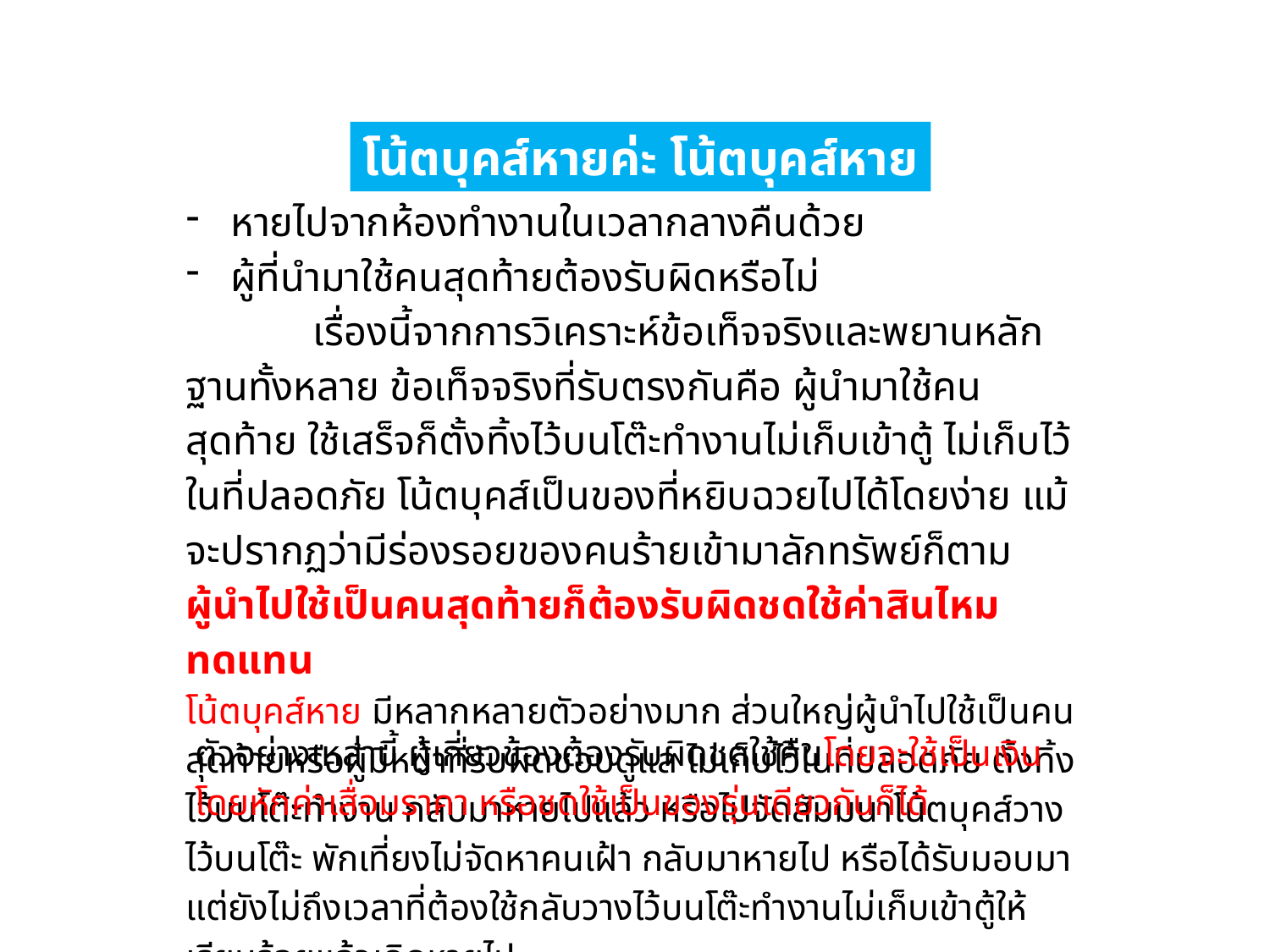

โน้ตบุคส์หายค่ะ โน้ตบุคส์หาย
หายไปจากห้องทำงานในเวลากลางคืนด้วย
ผู้ที่นำมาใช้คนสุดท้ายต้องรับผิดหรือไม่
	เรื่องนี้จากการวิเคราะห์ข้อเท็จจริงและพยานหลักฐานทั้งหลาย ข้อเท็จจริงที่รับตรงกันคือ ผู้นำมาใช้คนสุดท้าย ใช้เสร็จก็ตั้งทิ้งไว้บนโต๊ะทำงานไม่เก็บเข้าตู้ ไม่เก็บไว้ในที่ปลอดภัย โน้ตบุคส์เป็นของที่หยิบฉวยไปได้โดยง่าย แม้จะปรากฏว่ามีร่องรอยของคนร้ายเข้ามาลักทรัพย์ก็ตาม ผู้นำไปใช้เป็นคนสุดท้ายก็ต้องรับผิดชดใช้ค่าสินไหมทดแทน
โน้ตบุคส์หาย มีหลากหลายตัวอย่างมาก ส่วนใหญ่ผู้นำไปใช้เป็นคนสุดท้ายหรือผู้มีหน้าที่รับผิดชอบดูแล ไม่เก็บไว้ในที่ปลอดภัย ตั้งทิ้งไว้บนโต๊ะทำงาน กลับมาหายไปแล้ว หรือไปจัดสัมมนาโน้ตบุคส์วางไว้บนโต๊ะ พักเที่ยงไม่จัดหาคนเฝ้า กลับมาหายไป หรือได้รับมอบมาแต่ยังไม่ถึงเวลาที่ต้องใช้กลับวางไว้บนโต๊ะทำงานไม่เก็บเข้าตู้ให้เรียบร้อยแล้วเกิดหายไป
ตัวอย่างเหล่านี้ ผู้เกี่ยวข้องต้องรับผิดชดใช้คืนโดยจะใช้เป็นเงิน โดยหักค่าเสื่อมราคา หรือชดใช้เป็นของรุ่นเดียวกันก็ได้